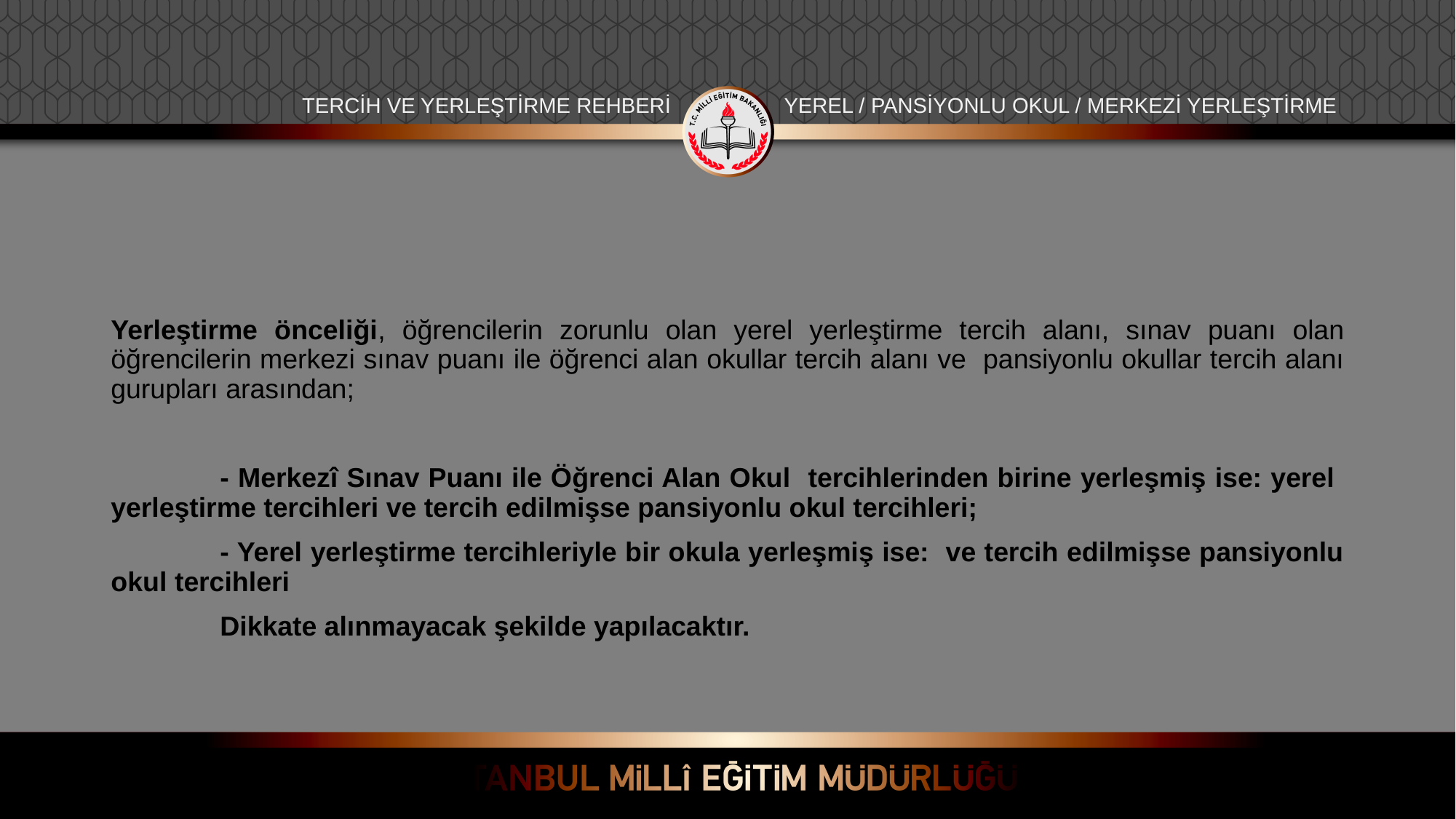

TERCİH VE YERLEŞTİRME REHBERİ
YEREL / PANSİYONLU OKUL / MERKEZİ YERLEŞTİRME

Yerleştirme önceliği, öğrencilerin zorunlu olan yerel yerleştirme tercih alanı, sınav puanı olan öğrencilerin merkezi sınav puanı ile öğrenci alan okullar tercih alanı ve  pansiyonlu okullar tercih alanı gurupları arasından;

	- Merkezî Sınav Puanı ile Öğrenci Alan Okul  tercihlerinden birine yerleşmiş ise: yerel  yerleştirme tercihleri ve tercih edilmişse pansiyonlu okul tercihleri;
	- Yerel yerleştirme tercihleriyle bir okula yerleşmiş ise:  ve tercih edilmişse pansiyonlu okul tercihleri
	Dikkate alınmayacak şekilde yapılacaktır.